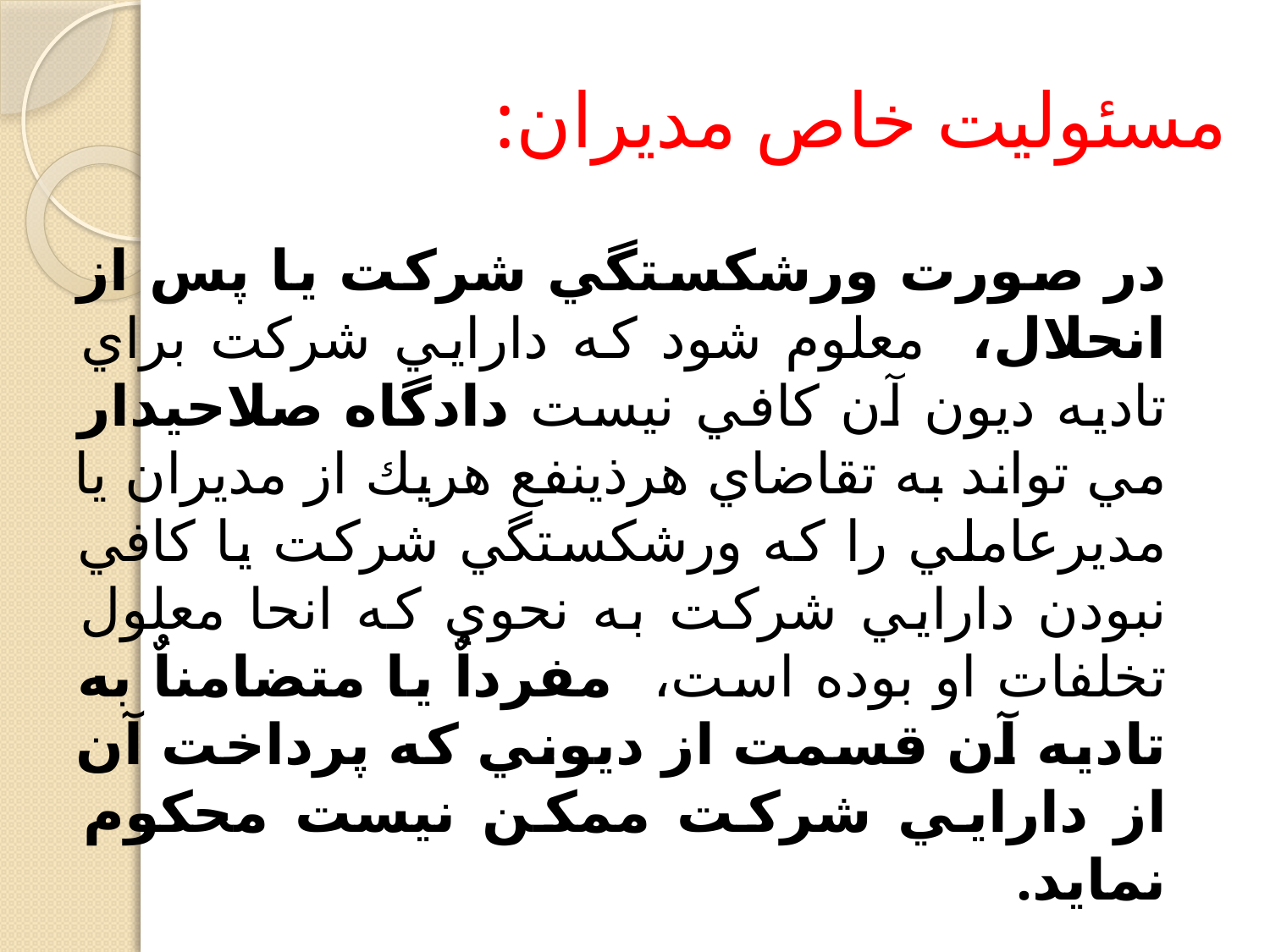

# مسئوليت خاص مديران:
در صورت ورشكستگي شركت يا پس از انحلال،  معلوم شود كه دارايي شركت براي تاديه ديون آن كافي نيست دادگاه صلاحيدار مي تواند به تقاضاي هرذينفع هريك از مديران يا مديرعاملي را كه ورشكستگي شركت يا كافي نبودن دارايي شركت به نحوي كه انحا معلول تخلفات او بوده است،  مفرداٌ يا متضامناٌ به تاديه آن قسمت از ديوني كه پرداخت آن از دارايي شركت ممكن نيست محكوم نمايد.